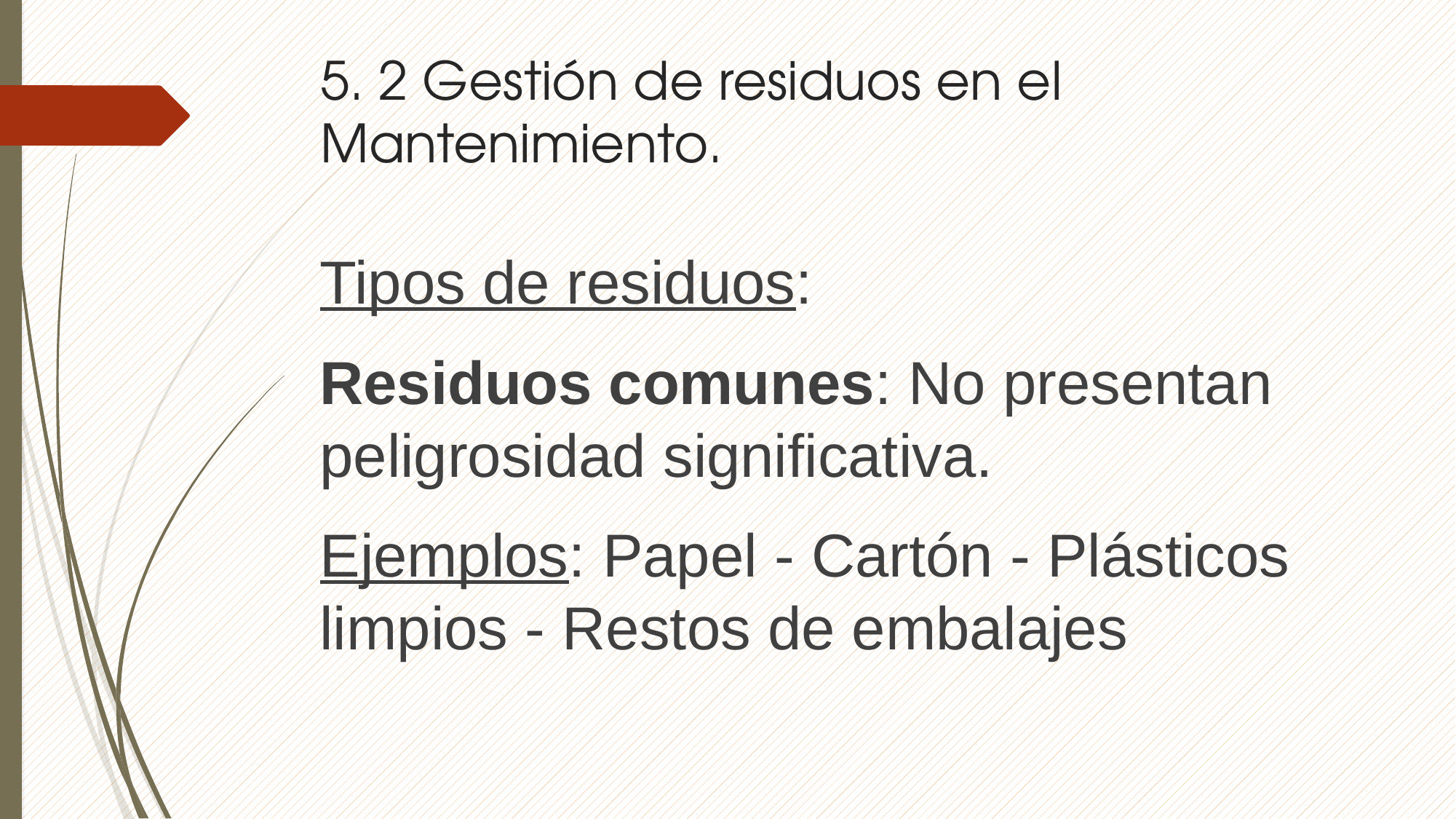

# 5. 2 Gestión de residuos en el Mantenimiento.
Tipos de residuos:
Residuos comunes: No presentan peligrosidad significativa.
Ejemplos: Papel - Cartón - Plásticos limpios - Restos de embalajes